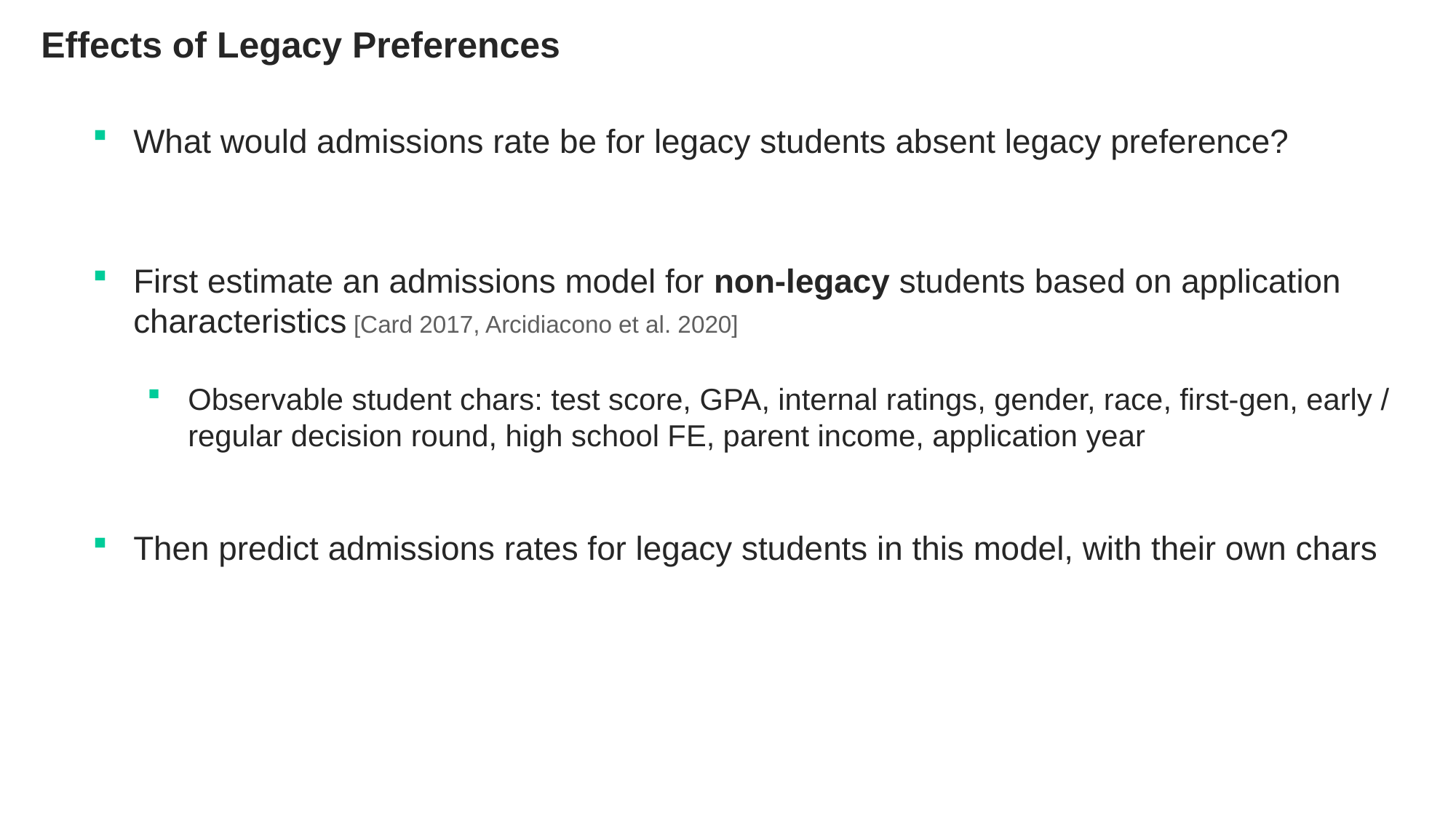

Effects of Legacy Preferences
What would admissions rate be for legacy students absent legacy preference?

First estimate an admissions model for non-legacy students based on application characteristics [Card 2017, Arcidiacono et al. 2020]

Observable student chars: test score, GPA, internal ratings, gender, race, first-gen, early / regular decision round, high school FE, parent income, application year

Then predict admissions rates for legacy students in this model, with their own chars